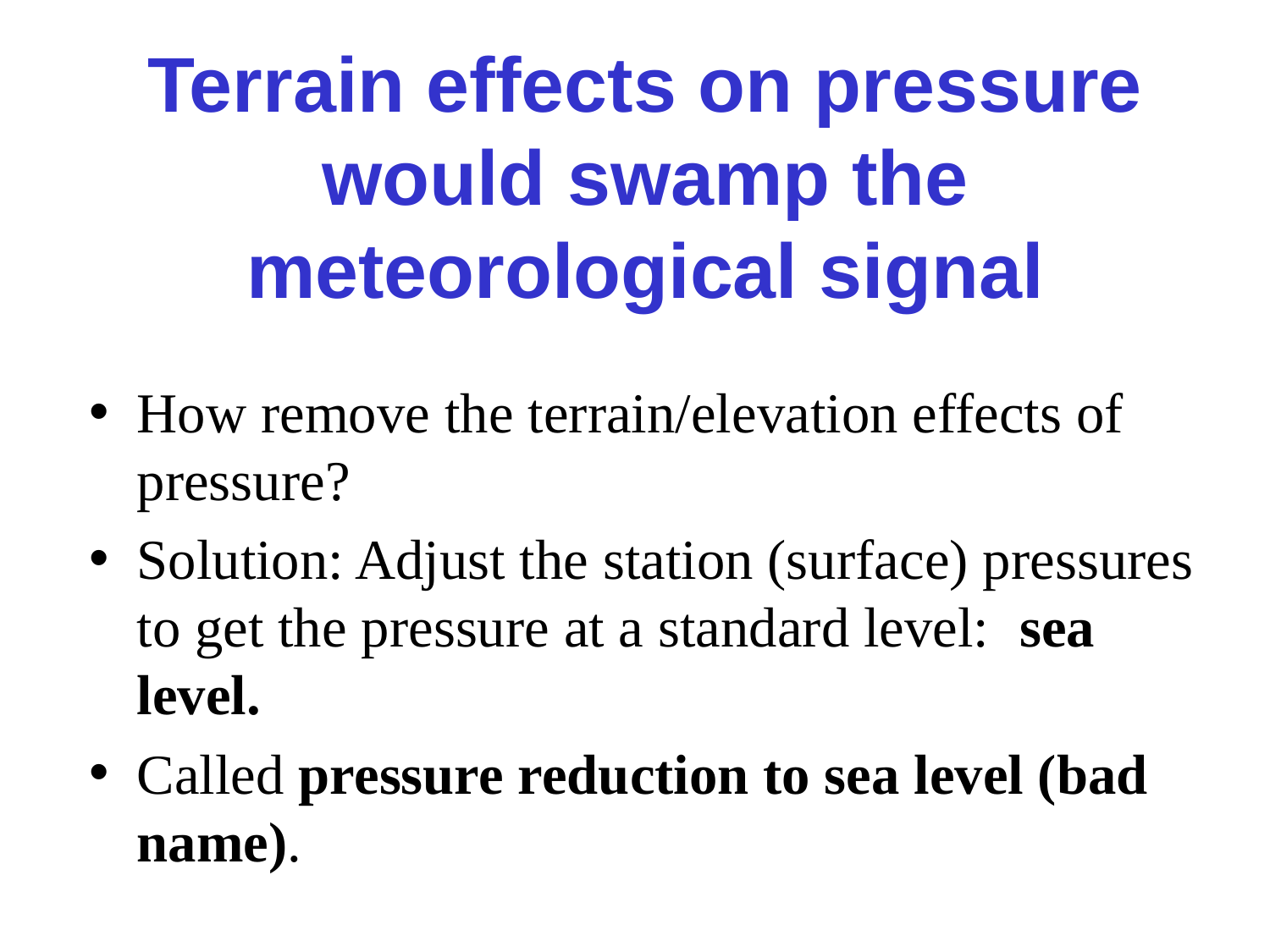

# Terrain effects on pressure would swamp the meteorological signal
How remove the terrain/elevation effects of pressure?
Solution: Adjust the station (surface) pressures to get the pressure at a standard level:  sea level.
Called pressure reduction to sea level (bad name).